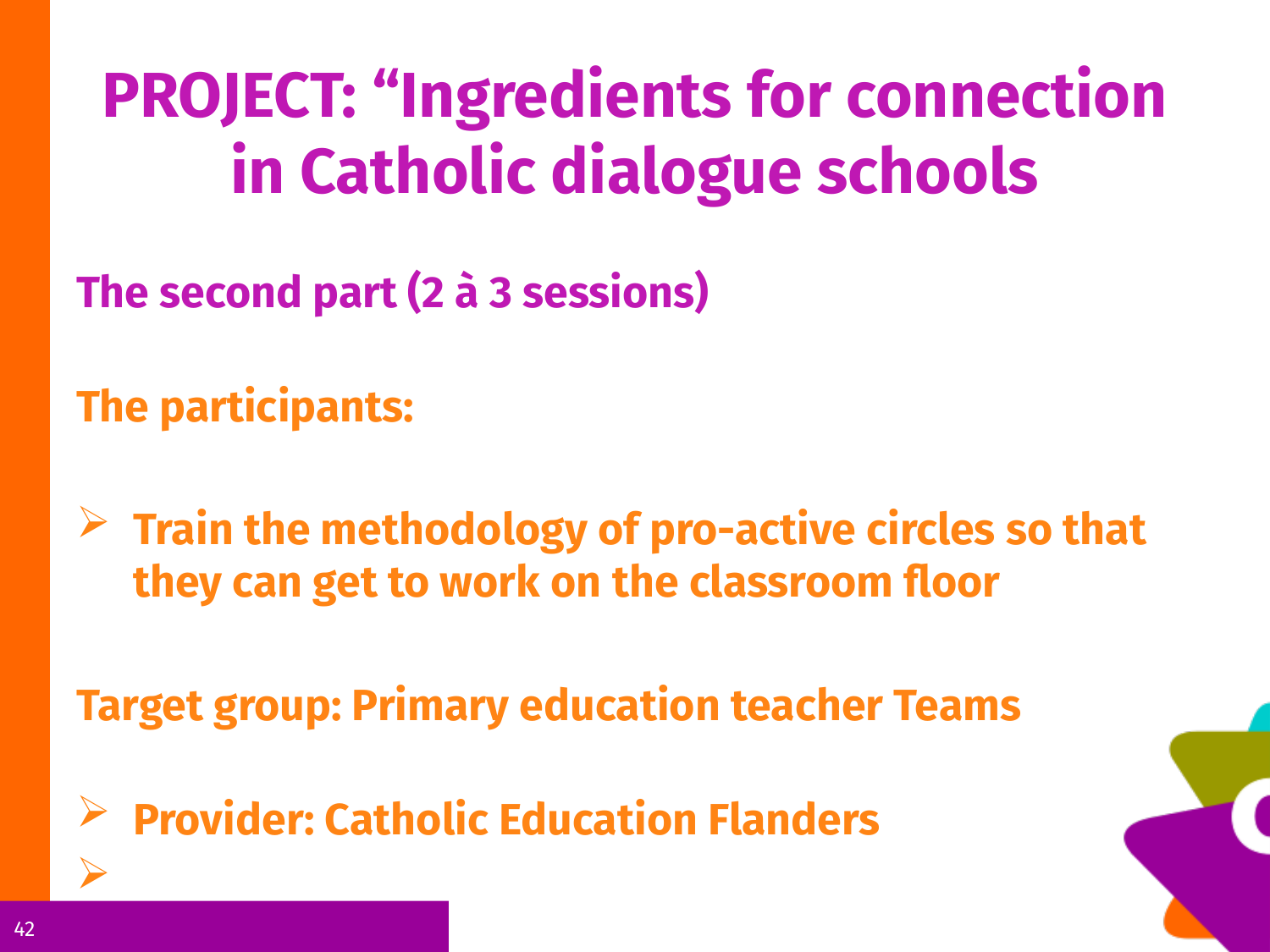

# PROJECT: “Ingredients for connection in Catholic dialogue schools

The second part (2 à 3 sessions)
The participants:

Train the methodology of pro-active circles so that they can get to work on the classroom floor

Target group: Primary education teacher Teams
Provider: Catholic Education Flanders